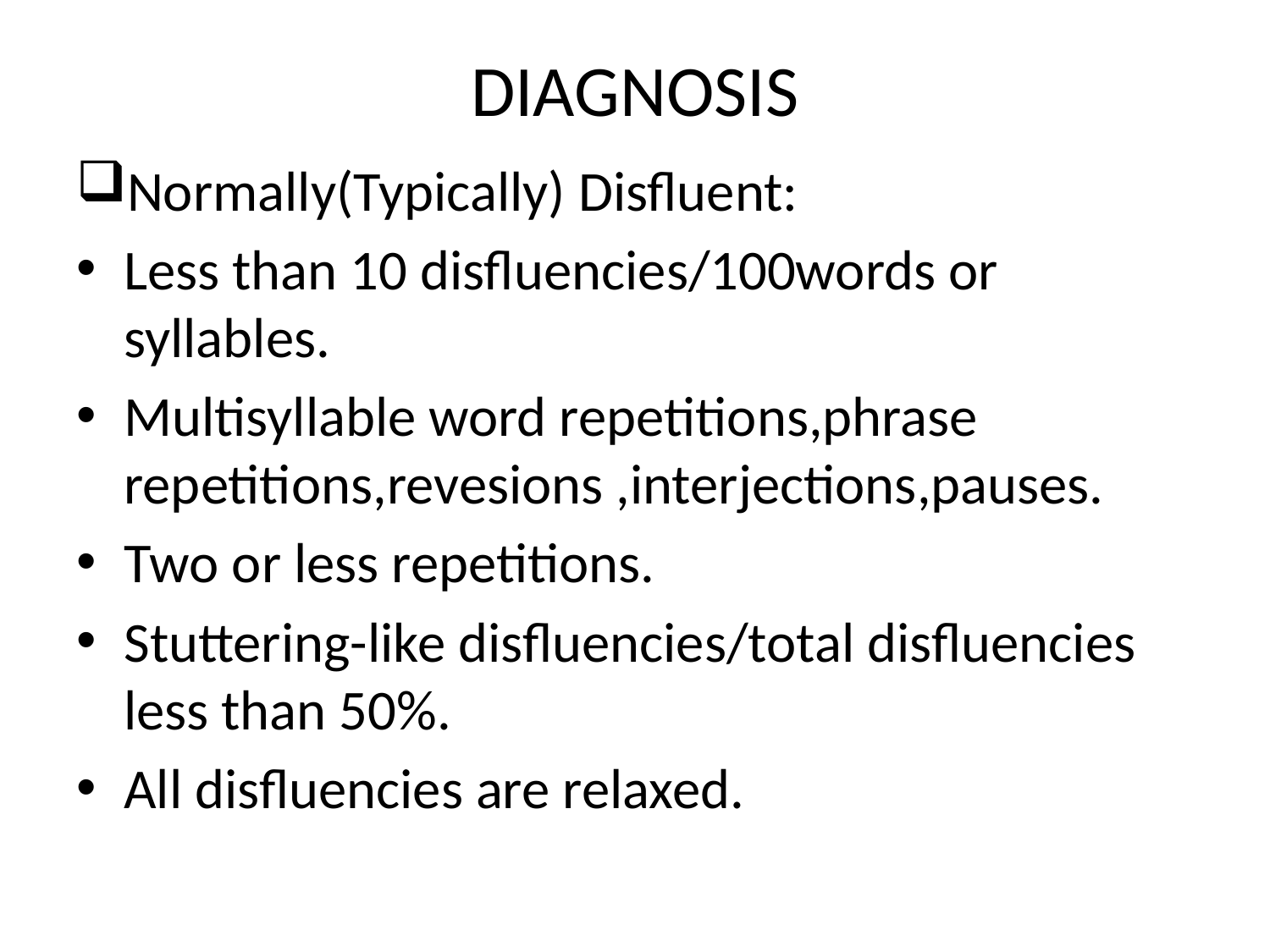

# DIAGNOSIS
Normally(Typically) Disfluent:
Less than 10 disfluencies/100words or syllables.
Multisyllable word repetitions,phrase repetitions,revesions ,interjections,pauses.
Two or less repetitions.
Stuttering-like disfluencies/total disfluencies less than 50%.
All disfluencies are relaxed.